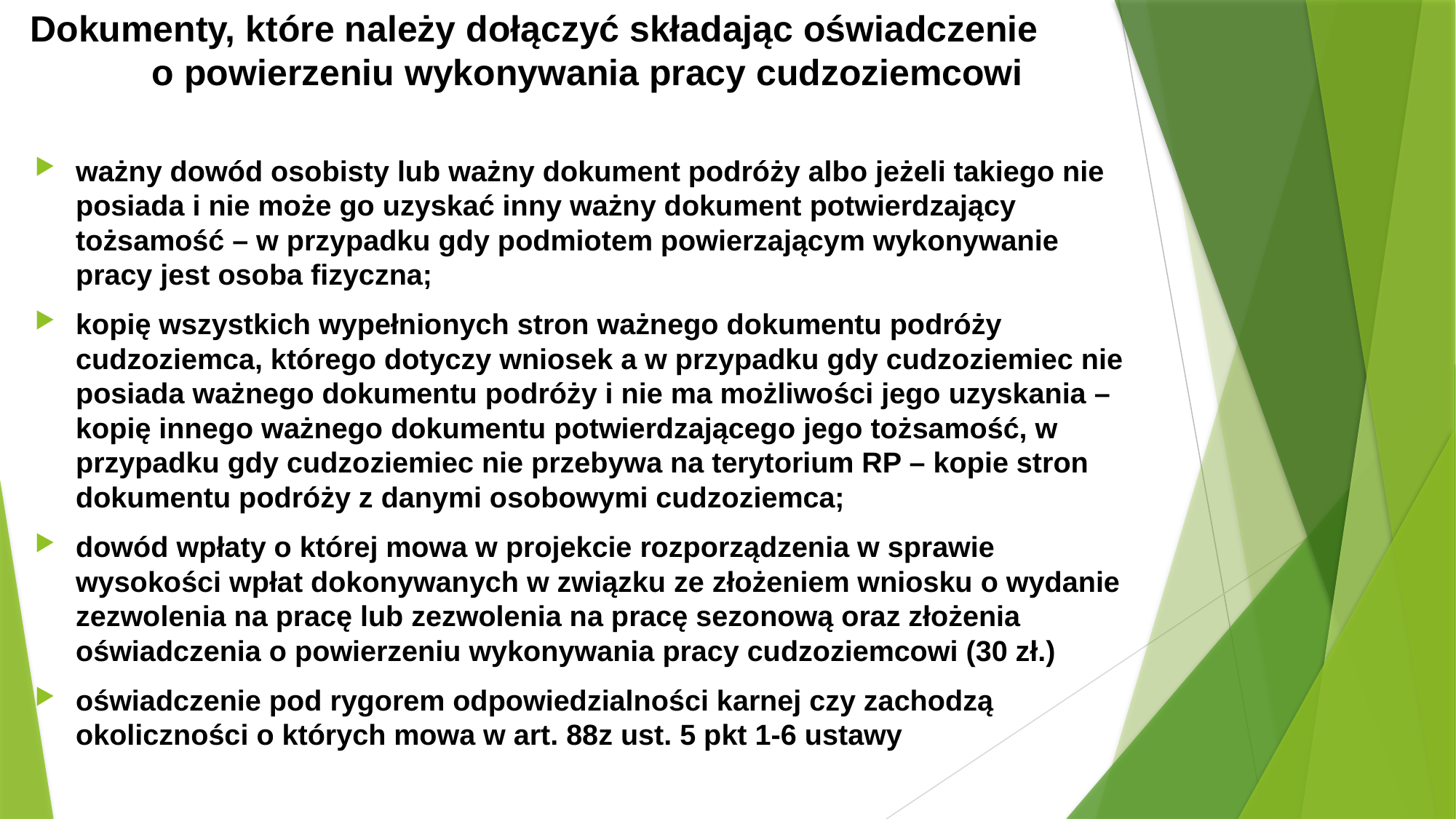

# Dokumenty, które należy dołączyć składając oświadczenie                  o powierzeniu wykonywania pracy cudzoziemcowi
ważny dowód osobisty lub ważny dokument podróży albo jeżeli takiego nie posiada i nie może go uzyskać inny ważny dokument potwierdzający tożsamość – w przypadku gdy podmiotem powierzającym wykonywanie pracy jest osoba fizyczna;
kopię wszystkich wypełnionych stron ważnego dokumentu podróży cudzoziemca, którego dotyczy wniosek a w przypadku gdy cudzoziemiec nie posiada ważnego dokumentu podróży i nie ma możliwości jego uzyskania – kopię innego ważnego dokumentu potwierdzającego jego tożsamość, w przypadku gdy cudzoziemiec nie przebywa na terytorium RP – kopie stron dokumentu podróży z danymi osobowymi cudzoziemca;
dowód wpłaty o której mowa w projekcie rozporządzenia w sprawie wysokości wpłat dokonywanych w związku ze złożeniem wniosku o wydanie zezwolenia na pracę lub zezwolenia na pracę sezonową oraz złożenia oświadczenia o powierzeniu wykonywania pracy cudzoziemcowi (30 zł.)
oświadczenie pod rygorem odpowiedzialności karnej czy zachodzą okoliczności o których mowa w art. 88z ust. 5 pkt 1-6 ustawy